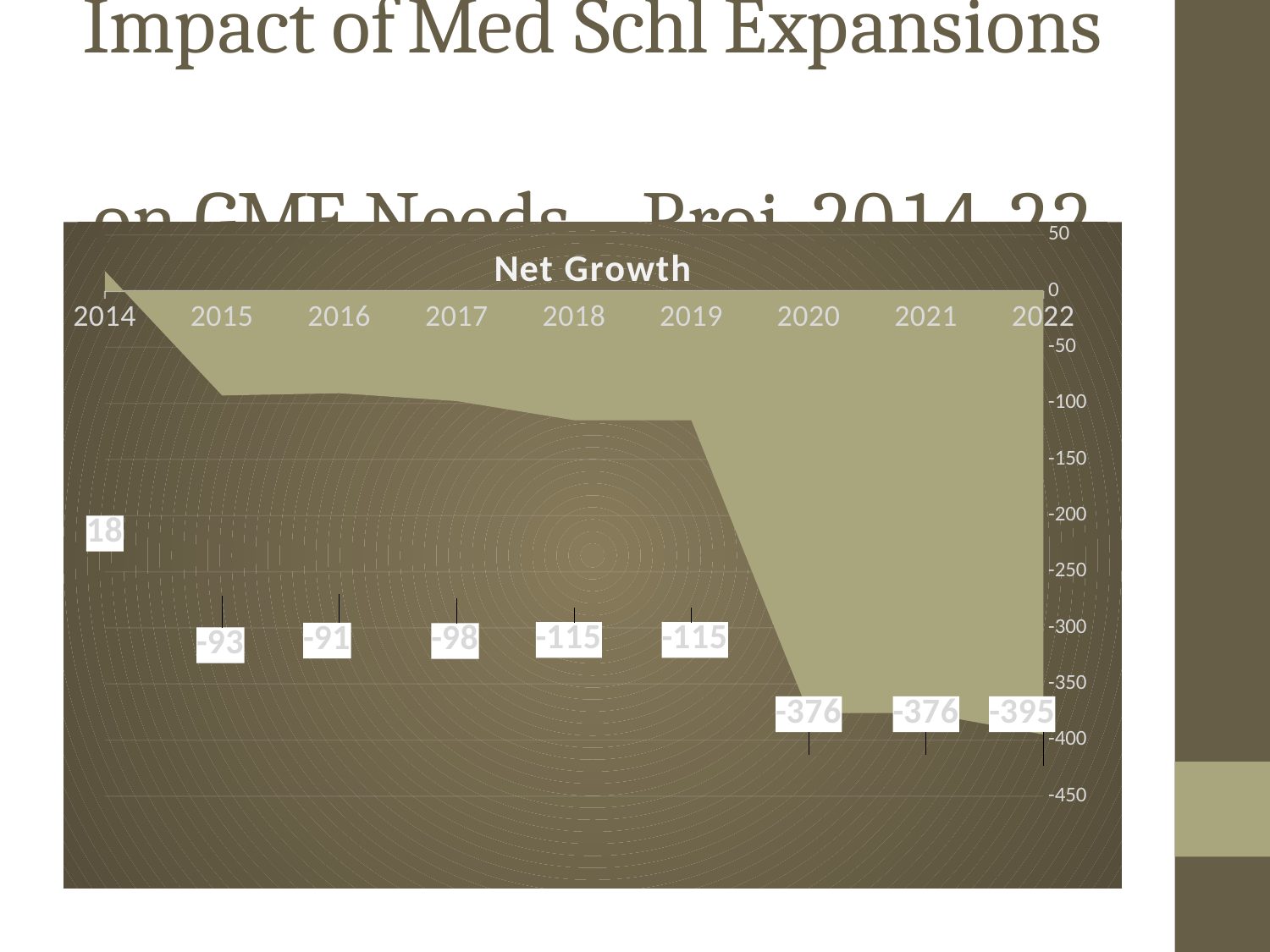

# Impact of Med Schl Expansions on GME Needs – Proj. 2014-22

### Chart:

| Category | Net Growth |
|---|---|
| 2014 | 18.0 |
| 2015 | -93.0 |
| 2016 | -91.0 |
| 2017 | -98.0 |
| 2018 | -115.0 |
| 2019 | -115.0 |
| 2020 | -376.0 |
| 2021 | -376.0 |
| 2022 | -395.0 |